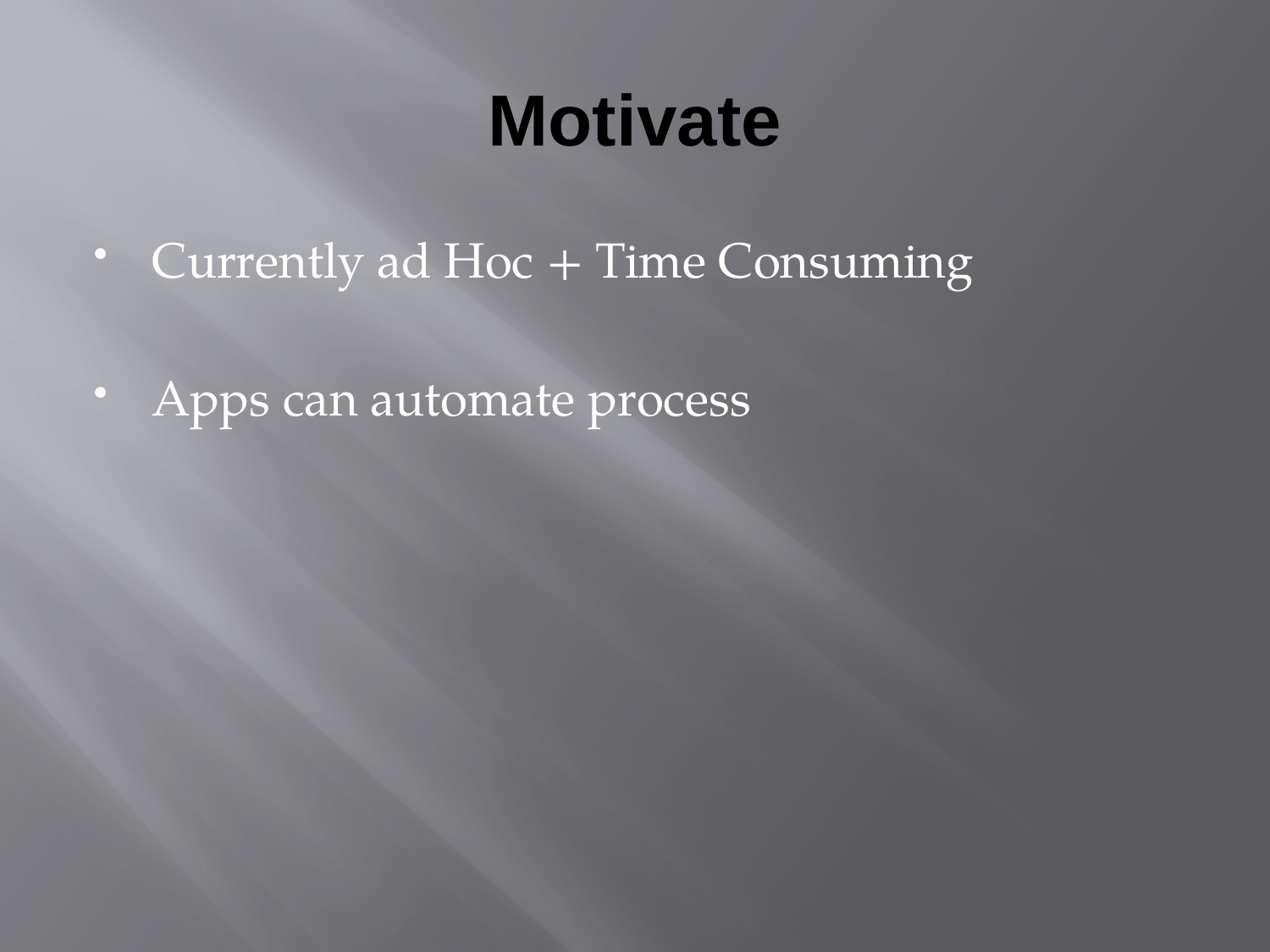

# Motivate
Currently ad Hoc + Time Consuming

Apps can automate process